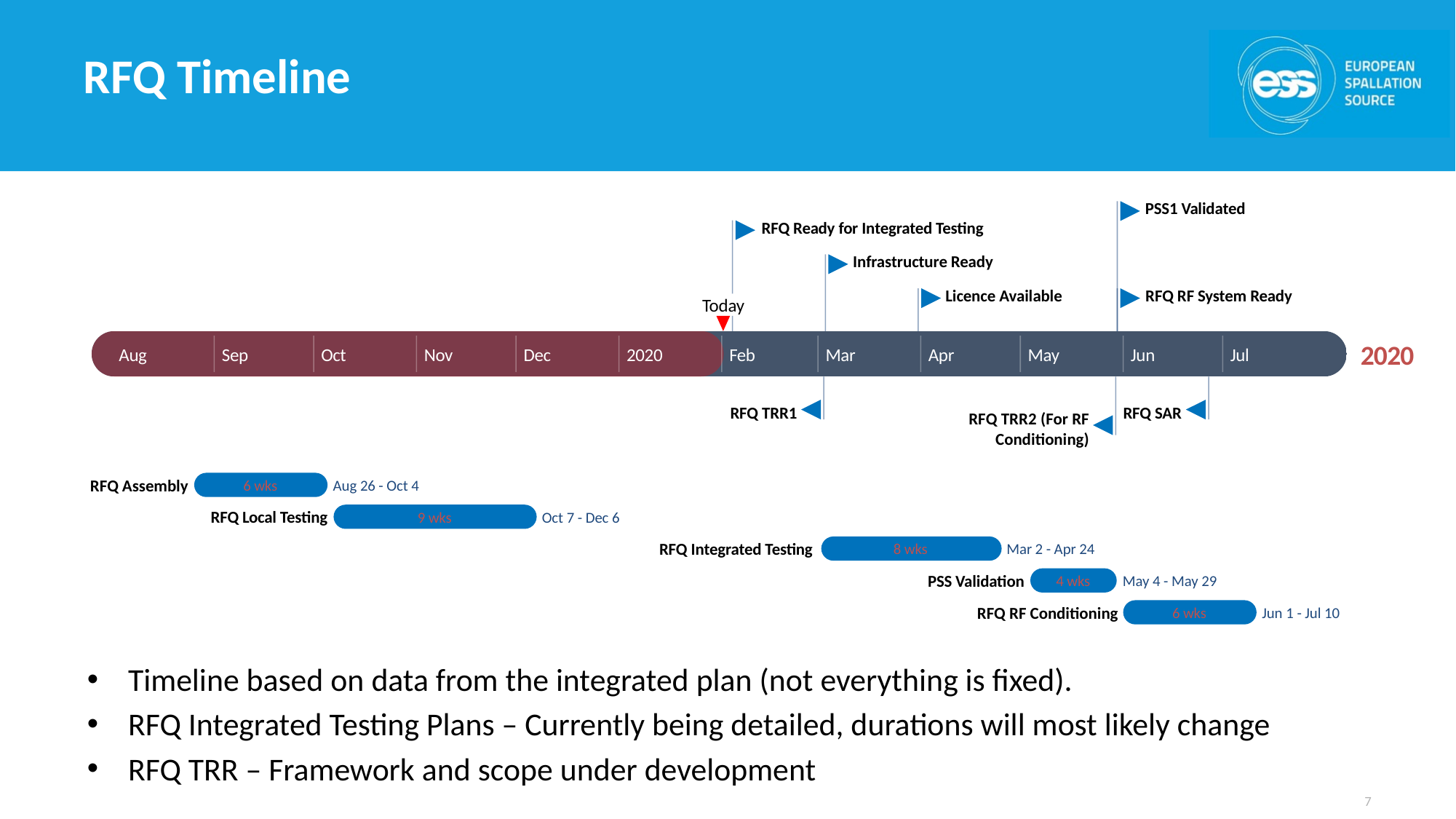

# RFQ Timeline
PSS1 Validated

RFQ Ready for Integrated Testing

Infrastructure Ready

Licence Available
RFQ RF System Ready

Today

2020
Aug
Sep
Oct
Nov
Dec
2020
Feb
Mar
Apr
May
Jun
Jul

RFQ TRR1
RFQ SAR
RFQ TRR2 (For RF Conditioning)

RFQ Assembly
6 wks
Aug 26 - Oct 4

RFQ Local Testing
9 wks
Oct 7 - Dec 6

RFQ Integrated Testing
8 wks
Mar 2 - Apr 24

PSS Validation
4 wks
May 4 - May 29

RFQ RF Conditioning
6 wks
Jun 1 - Jul 10
Timeline based on data from the integrated plan (not everything is fixed).
RFQ Integrated Testing Plans – Currently being detailed, durations will most likely change
RFQ TRR – Framework and scope under development

7